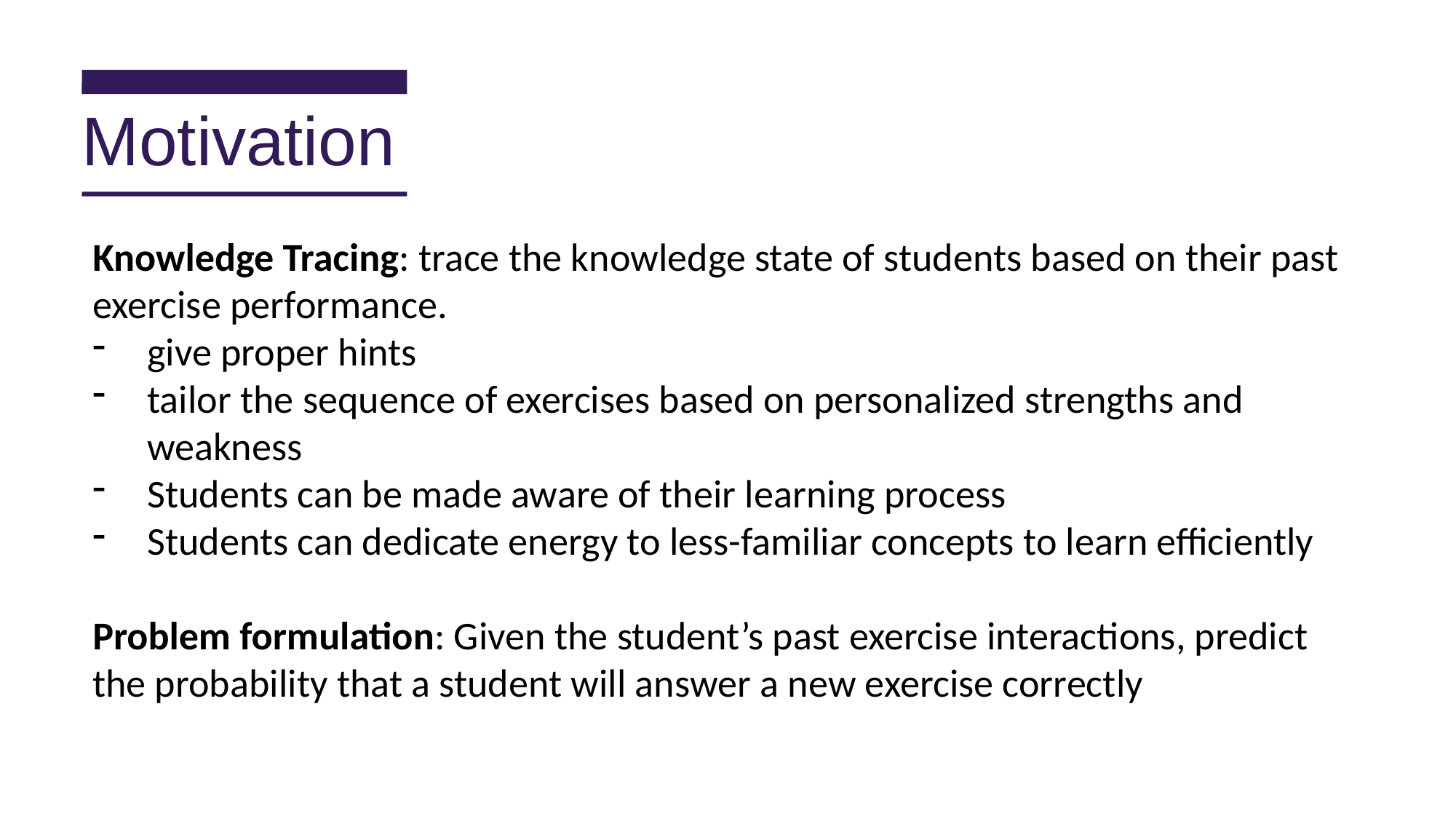

Motivation

Knowledge Tracing: trace the knowledge state of students based on their past exercise performance.
give proper hints
tailor the sequence of exercises based on personalized strengths and weakness
Students can be made aware of their learning process
Students can dedicate energy to less-familiar concepts to learn efficiently

Problem formulation: Given the student’s past exercise interactions, predict the probability that a student will answer a new exercise correctly